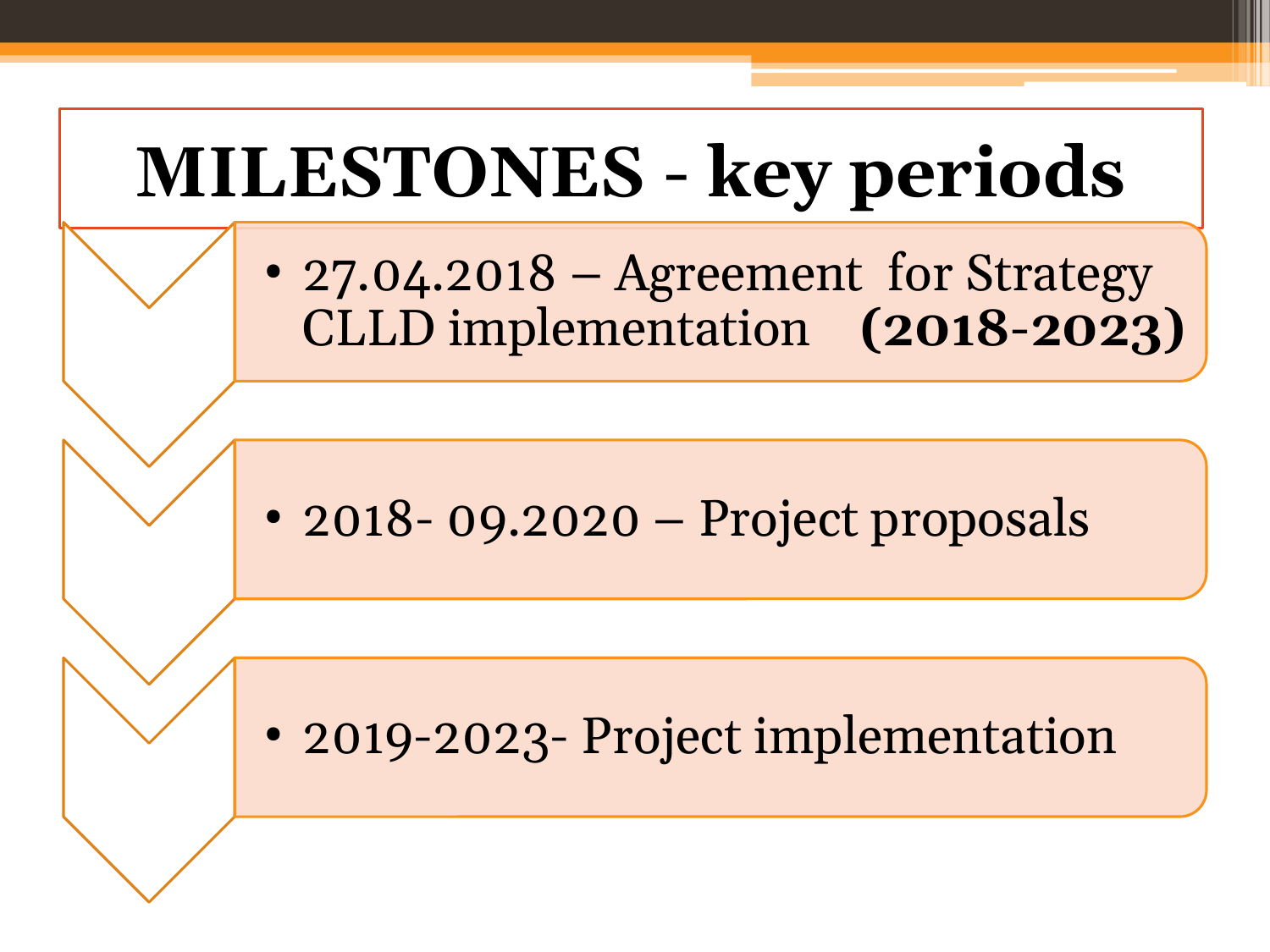

# MILESTONES - key periods

27.04.2018 – Agreement  for Strategy CLLD implementation    (2018-2023)

1
2018- 09.2020 – Project proposals

2
2019-2023- Project implementation

3